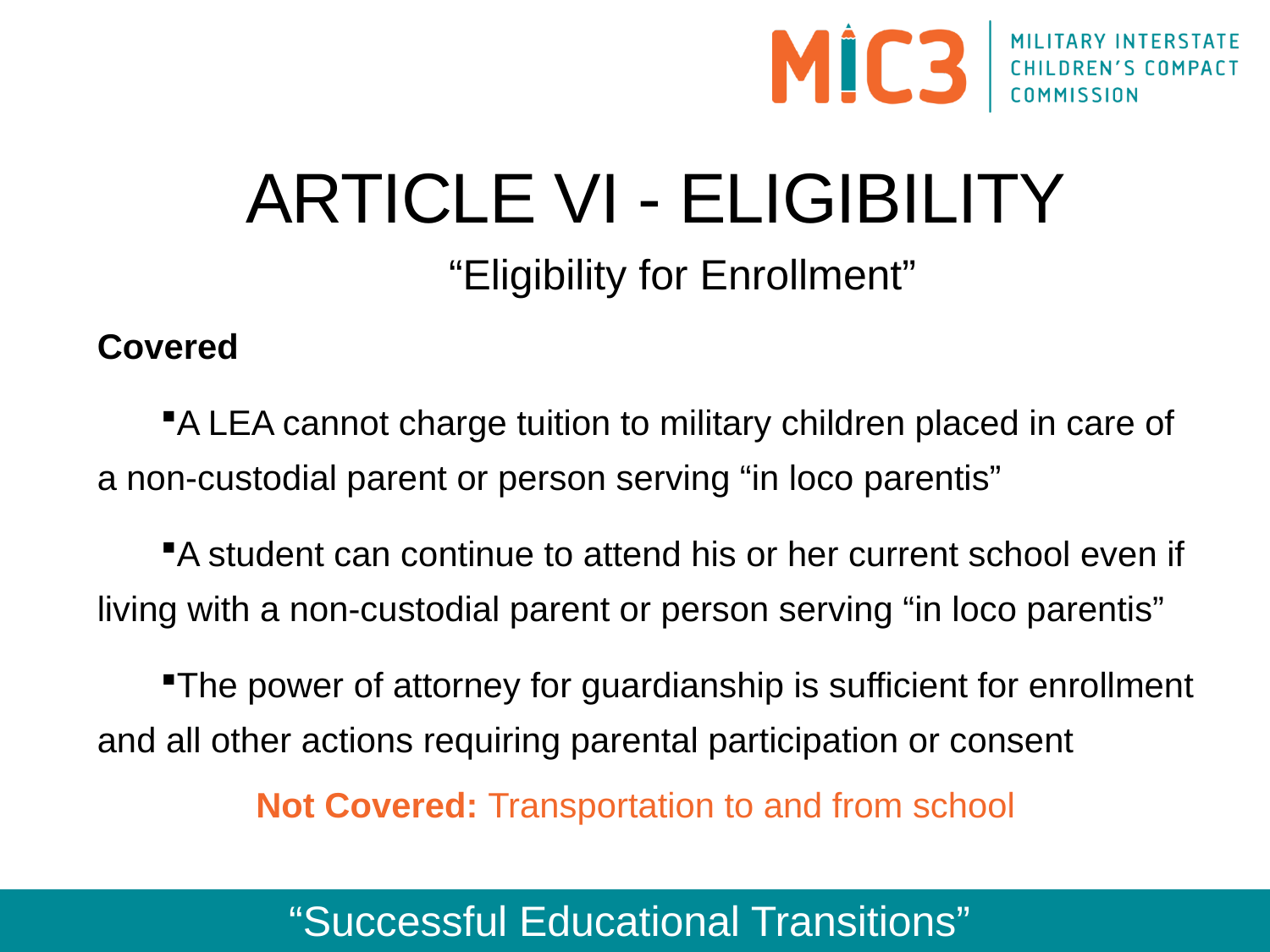

ARTICLE VI - ELIGIBILITY
“Eligibility for Enrollment”
Covered
A LEA cannot charge tuition to military children placed in care of a non-custodial parent or person serving “in loco parentis”
A student can continue to attend his or her current school even if living with a non-custodial parent or person serving “in loco parentis”
The power of attorney for guardianship is sufficient for enrollment and all other actions requiring parental participation or consent
Not Covered: Transportation to and from school